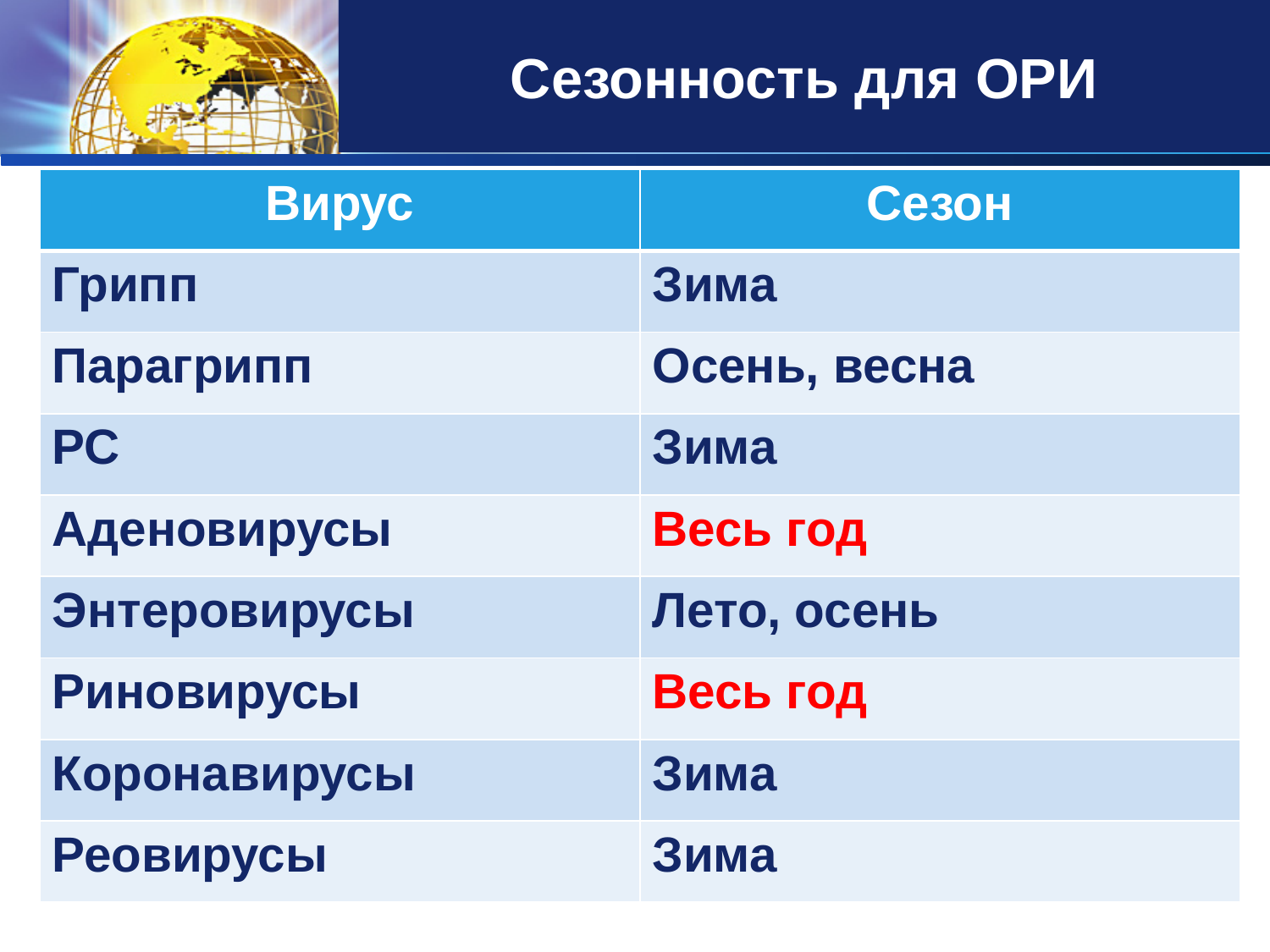

# Сезонность для ОРИ
| Вирус | Сезон |
| --- | --- |
| Грипп | Зима |
| Парагрипп | Осень, весна |
| РС | Зима |
| Аденовирусы | Весь год |
| Энтеровирусы | Лето, осень |
| Риновирусы | Весь год |
| Коронавирусы | Зима |
| Реовирусы | Зима |